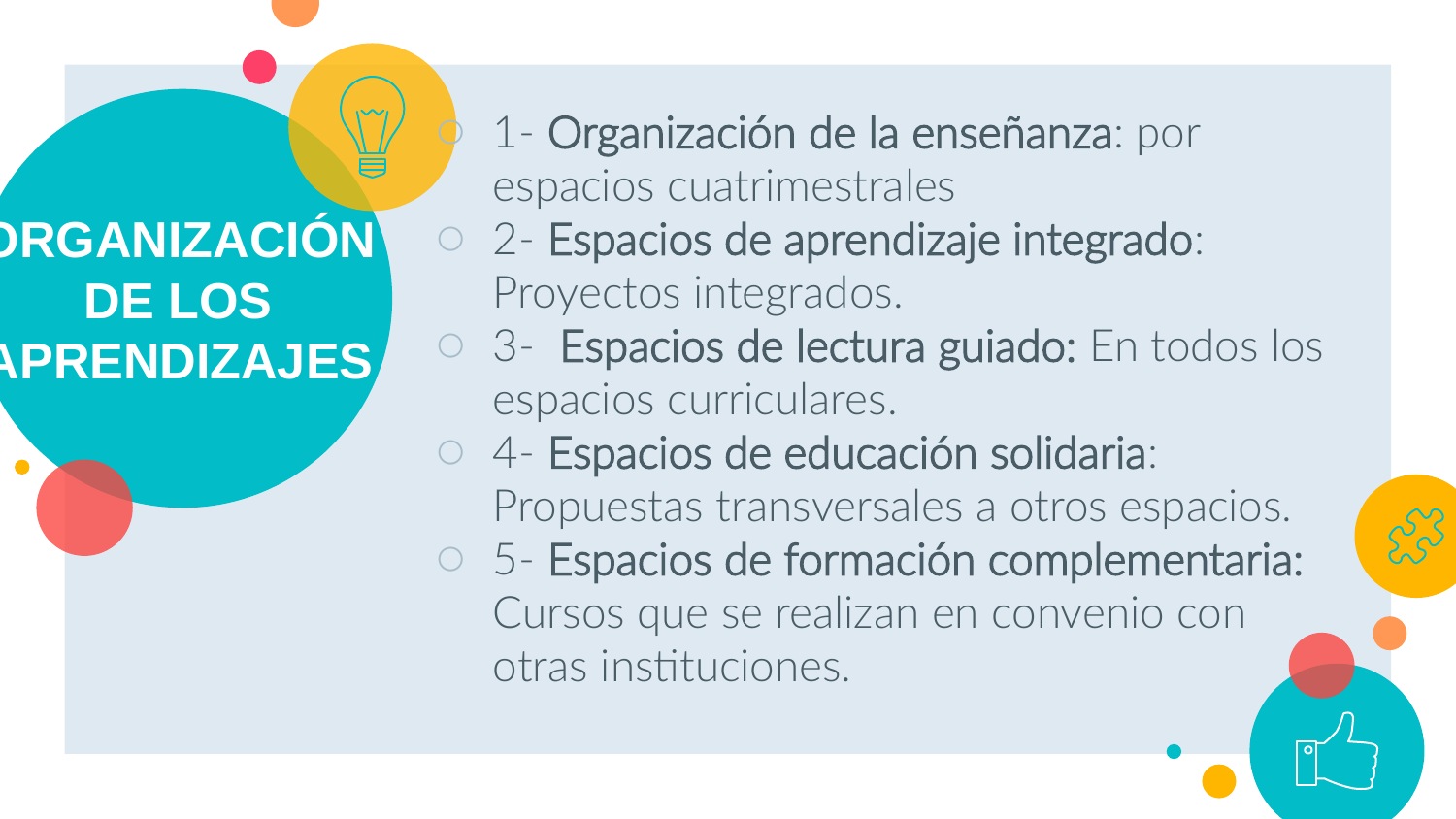

# ORGANIZACIÓN DE LOS APRENDIZAJES
1- Organización de la enseñanza: por espacios cuatrimestrales
2- Espacios de aprendizaje integrado: Proyectos integrados.
3-  Espacios de lectura guiado: En todos los espacios curriculares.
4- Espacios de educación solidaria: Propuestas transversales a otros espacios.
5- Espacios de formación complementaria:  Cursos que se realizan en convenio con otras instituciones.